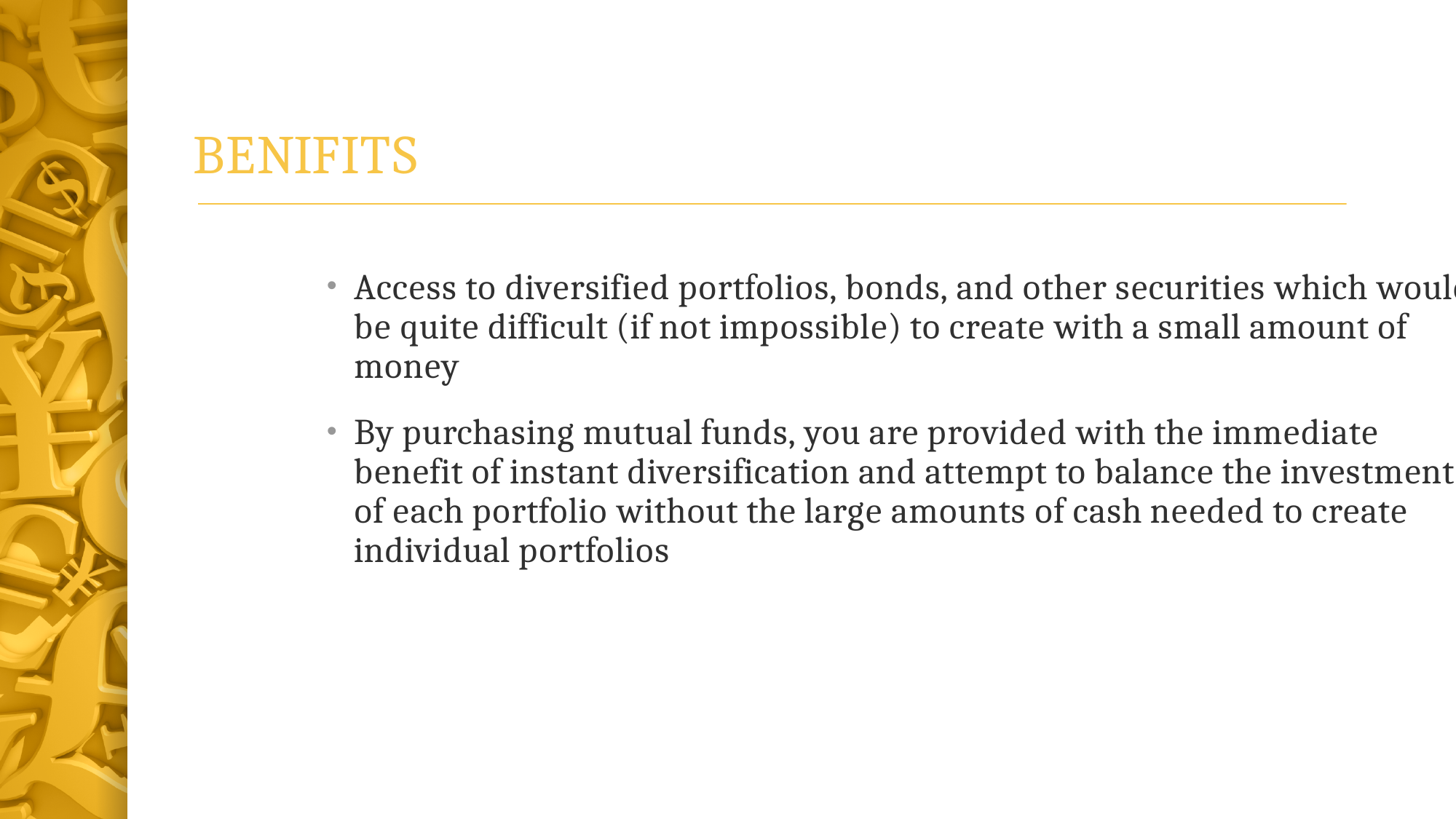

# BENIFITS
Access to diversified portfolios, bonds, and other securities which would be quite difficult (if not impossible) to create with a small amount of money
By purchasing mutual funds, you are provided with the immediate benefit of instant diversification and attempt to balance the investment of each portfolio without the large amounts of cash needed to create individual portfolios